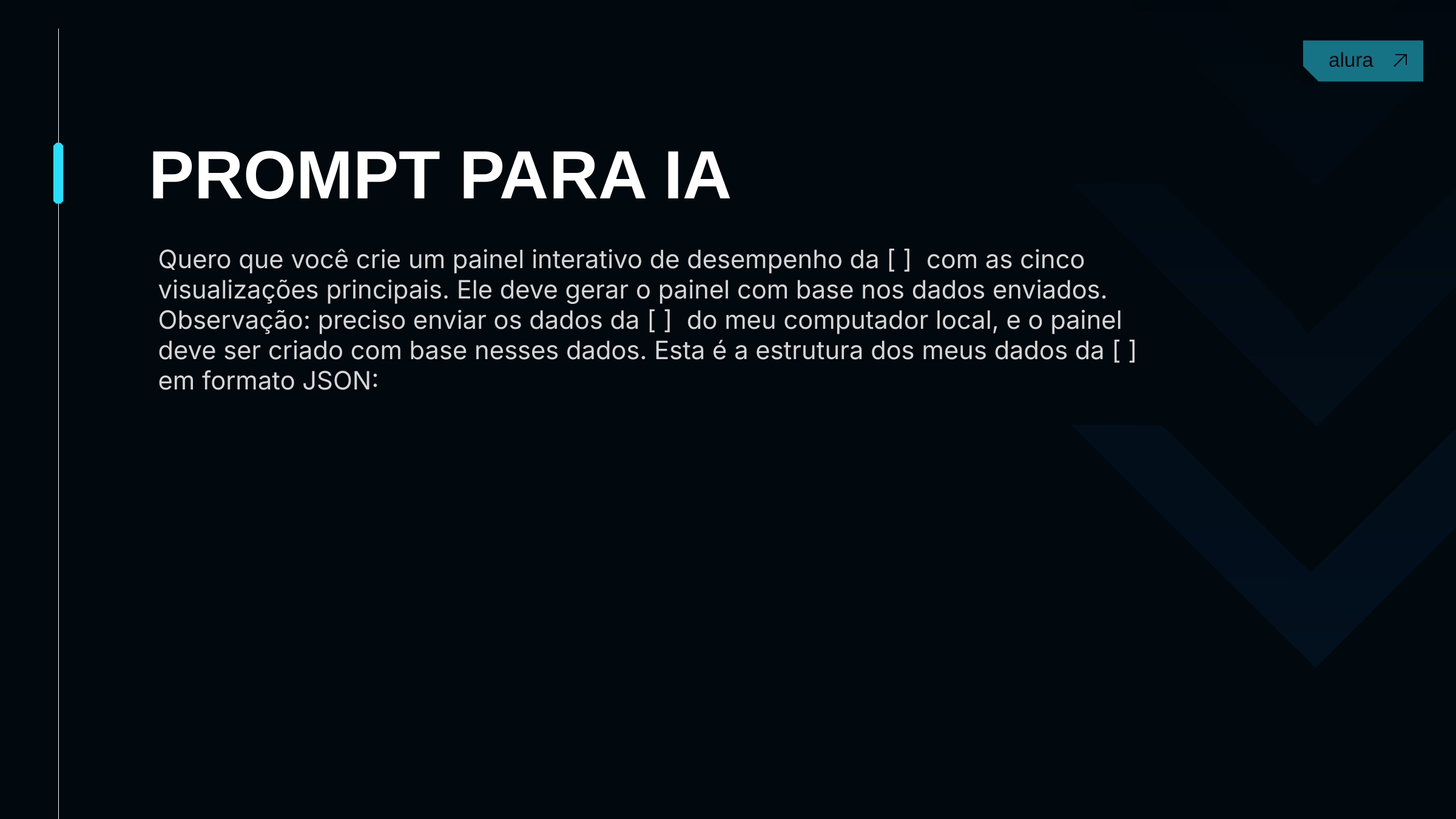

PROMPT PARA IA
Quero que você crie um painel interativo de desempenho da [ ]  com as cinco visualizações principais. Ele deve gerar o painel com base nos dados enviados. Observação: preciso enviar os dados da [ ]  do meu computador local, e o painel deve ser criado com base nesses dados. Esta é a estrutura dos meus dados da [ ]  em formato JSON: